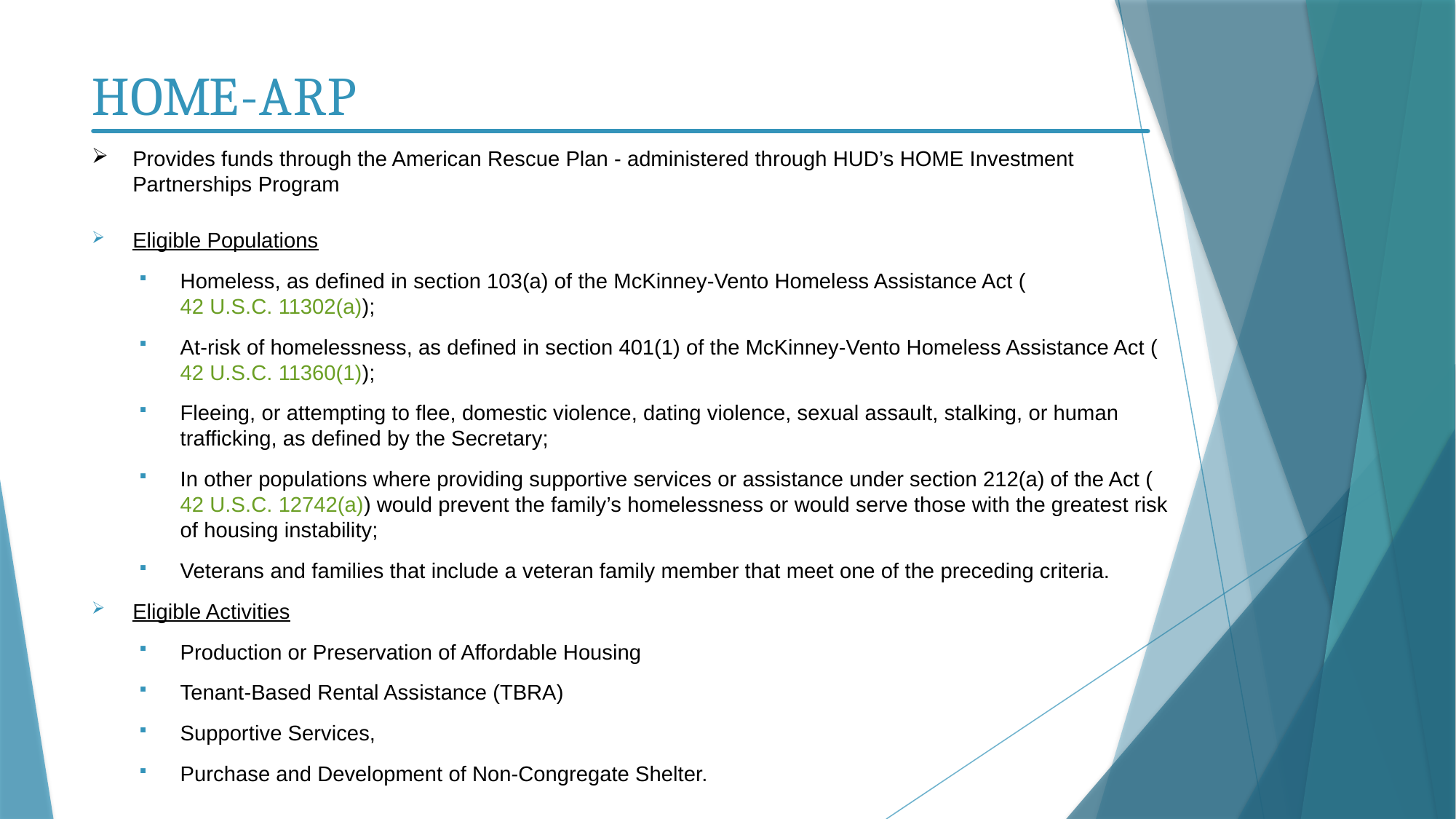

# HOME-ARP
Provides funds through the American Rescue Plan - administered through HUD’s HOME Investment Partnerships Program
Eligible Populations
Homeless, as defined in section 103(a) of the McKinney-Vento Homeless Assistance Act (42 U.S.C. 11302(a));
At-risk of homelessness, as defined in section 401(1) of the McKinney-Vento Homeless Assistance Act (42 U.S.C. 11360(1));
Fleeing, or attempting to flee, domestic violence, dating violence, sexual assault, stalking, or human trafficking, as defined by the Secretary;
In other populations where providing supportive services or assistance under section 212(a) of the Act (42 U.S.C. 12742(a)) would prevent the family’s homelessness or would serve those with the greatest risk of housing instability;
Veterans and families that include a veteran family member that meet one of the preceding criteria.
Eligible Activities
Production or Preservation of Affordable Housing
Tenant-Based Rental Assistance (TBRA)
Supportive Services,
Purchase and Development of Non-Congregate Shelter.